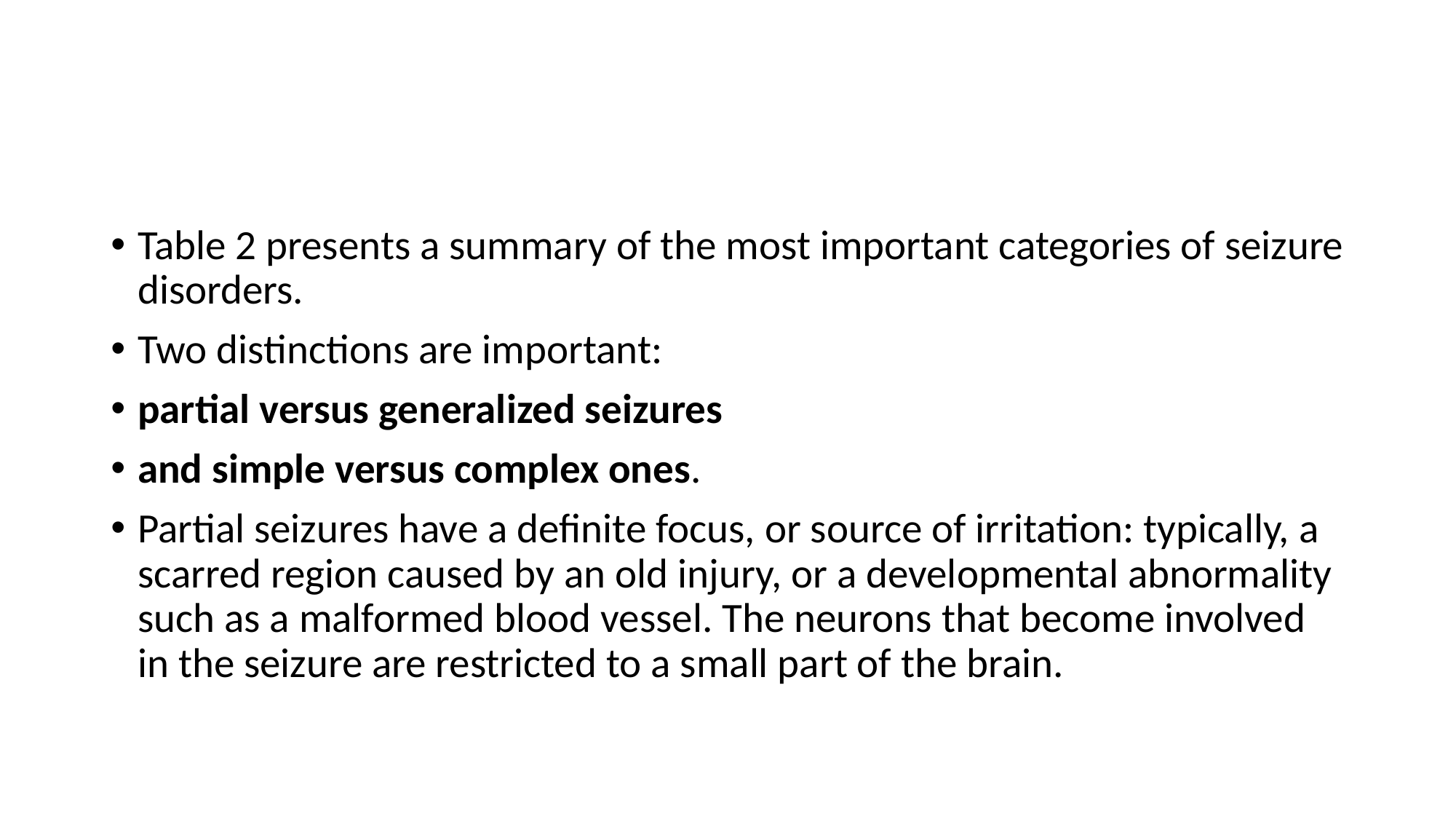

#
Table 2 presents a summary of the most important categories of seizure disorders.
Two distinctions are important:
partial versus generalized seizures
and simple versus complex ones.
Partial seizures have a definite focus, or source of irritation: typically, a scarred region caused by an old injury, or a developmental abnormality such as a malformed blood vessel. The neurons that become involved in the seizure are restricted to a small part of the brain.